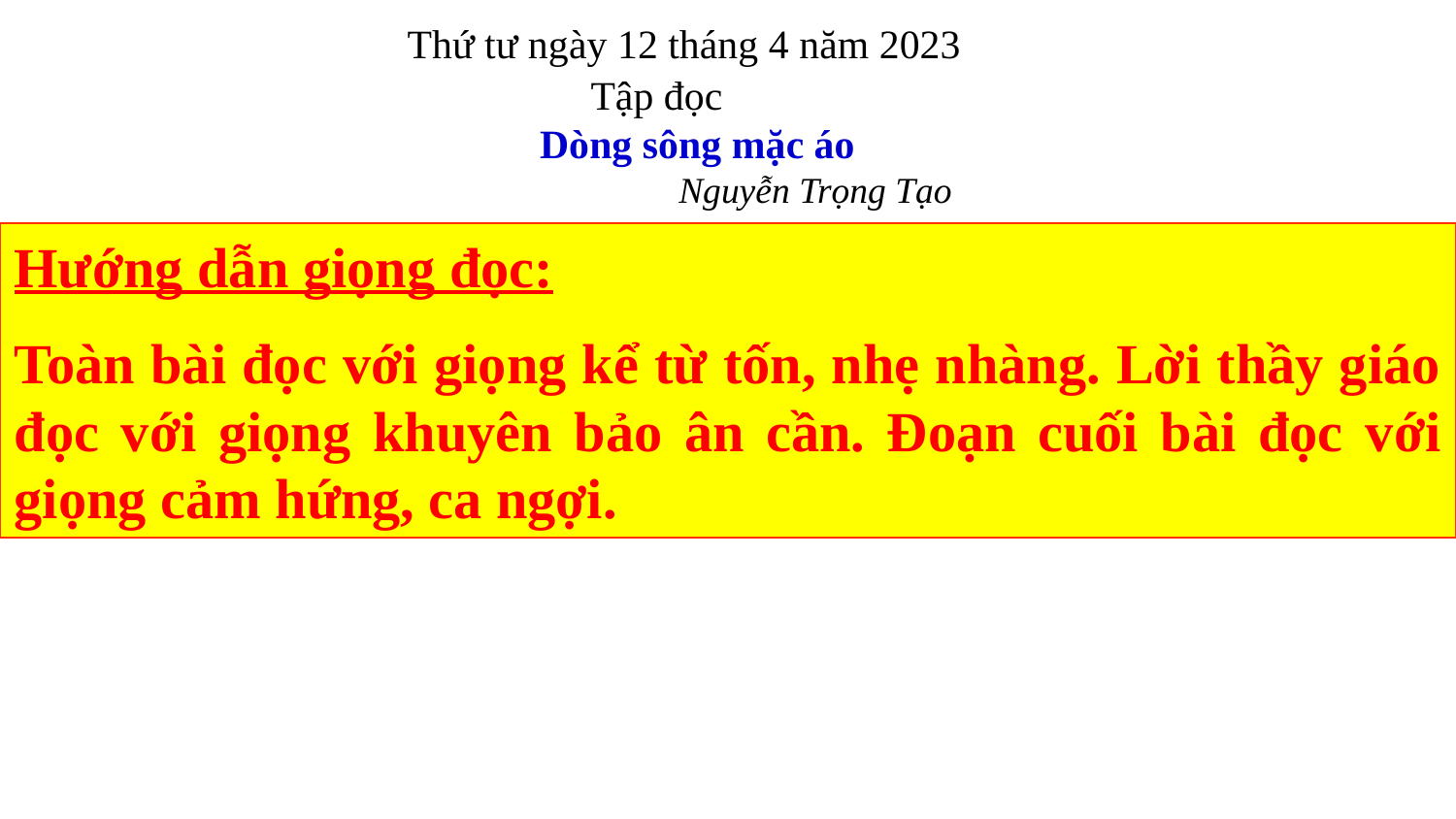

Thứ tư ngày 12 tháng 4 năm 2023
                                               Tập đọc
                                          Dòng sông mặc áo
                            Nguyễn Trọng Tạo
Hướng dẫn giọng đọc:
Toàn bài đọc với giọng kể từ tốn, nhẹ nhàng. Lời thầy giáo đọc với giọng khuyên bảo ân cần. Đoạn cuối bài đọc với giọng cảm hứng, ca ngợi.